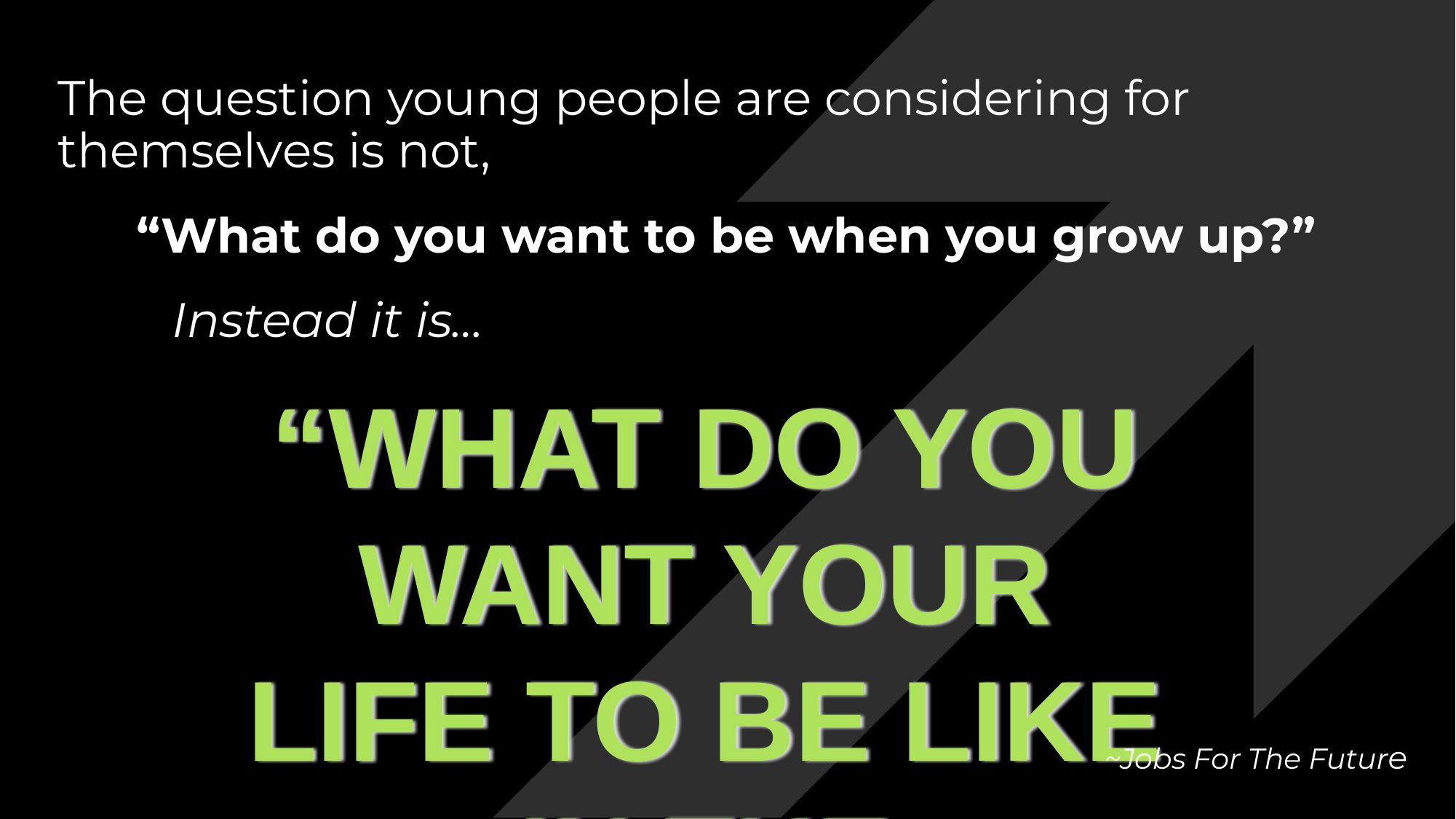

The question young people are considering for themselves is not,

“What do you want to be when you grow up?”

         Instead it is…
“WHAT DO YOU WANT YOUR LIFE TO BE LIKE IN THE FUTURE?”
~Jobs For The Future